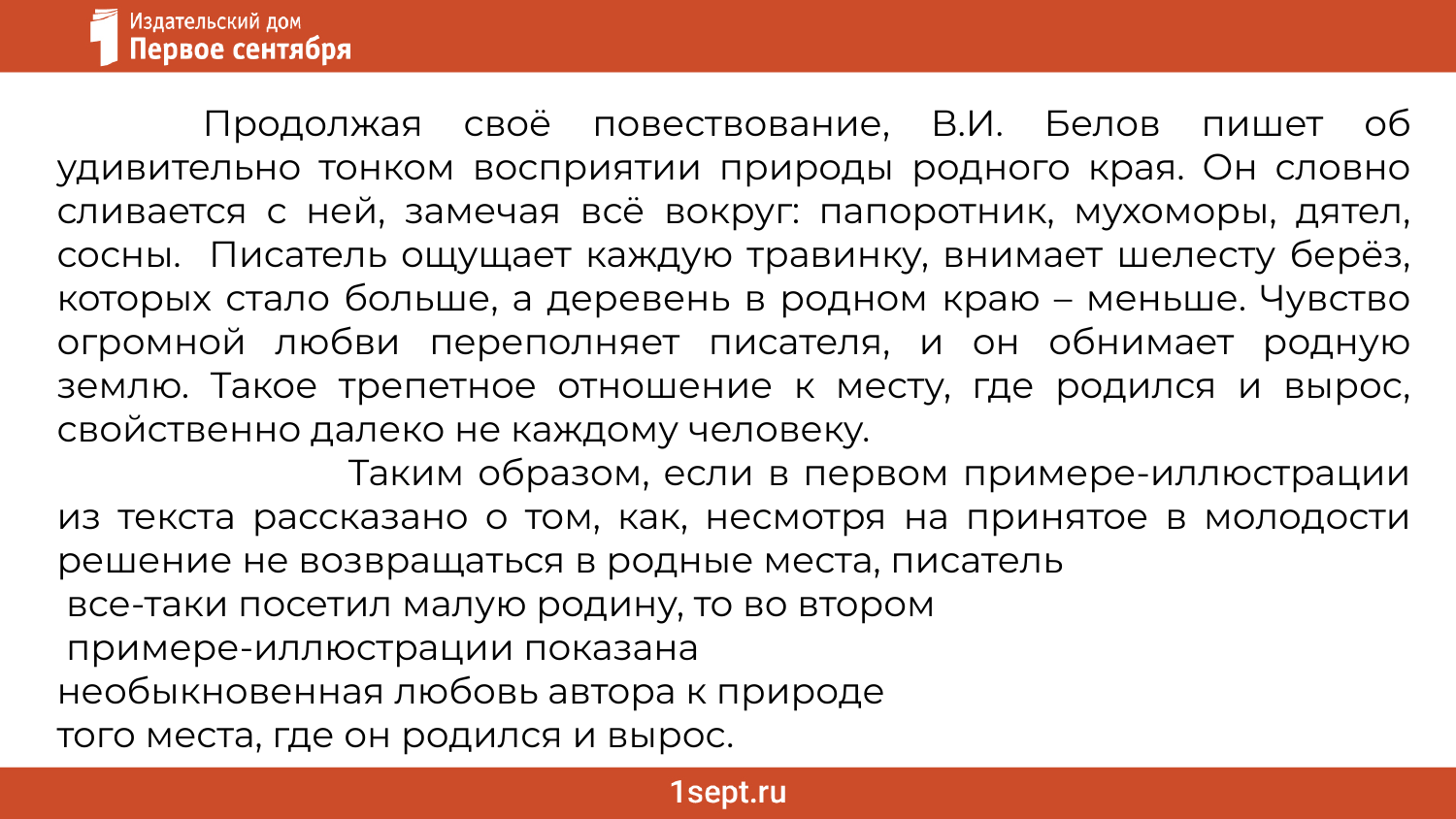

Продолжая своё повествование, В.И. Белов пишет об удивительно тонком восприятии природы родного края. Он словно сливается с ней, замечая всё вокруг: папоротник, мухоморы, дятел, сосны.  Писатель ощущает каждую травинку, внимает шелесту берёз, которых стало больше, а деревень в родном краю – меньше. Чувство огромной любви переполняет писателя, и он обнимает родную землю. Такое трепетное отношение к месту, где родился и вырос, свойственно далеко не каждому человеку.
		Таким образом, если в первом примере-иллюстрации из текста рассказано о том, как, несмотря на принятое в молодости решение не возвращаться в родные места, писатель
 все-таки посетил малую родину, то во втором
 примере-иллюстрации показана
необыкновенная любовь автора к природе
того места, где он родился и вырос.